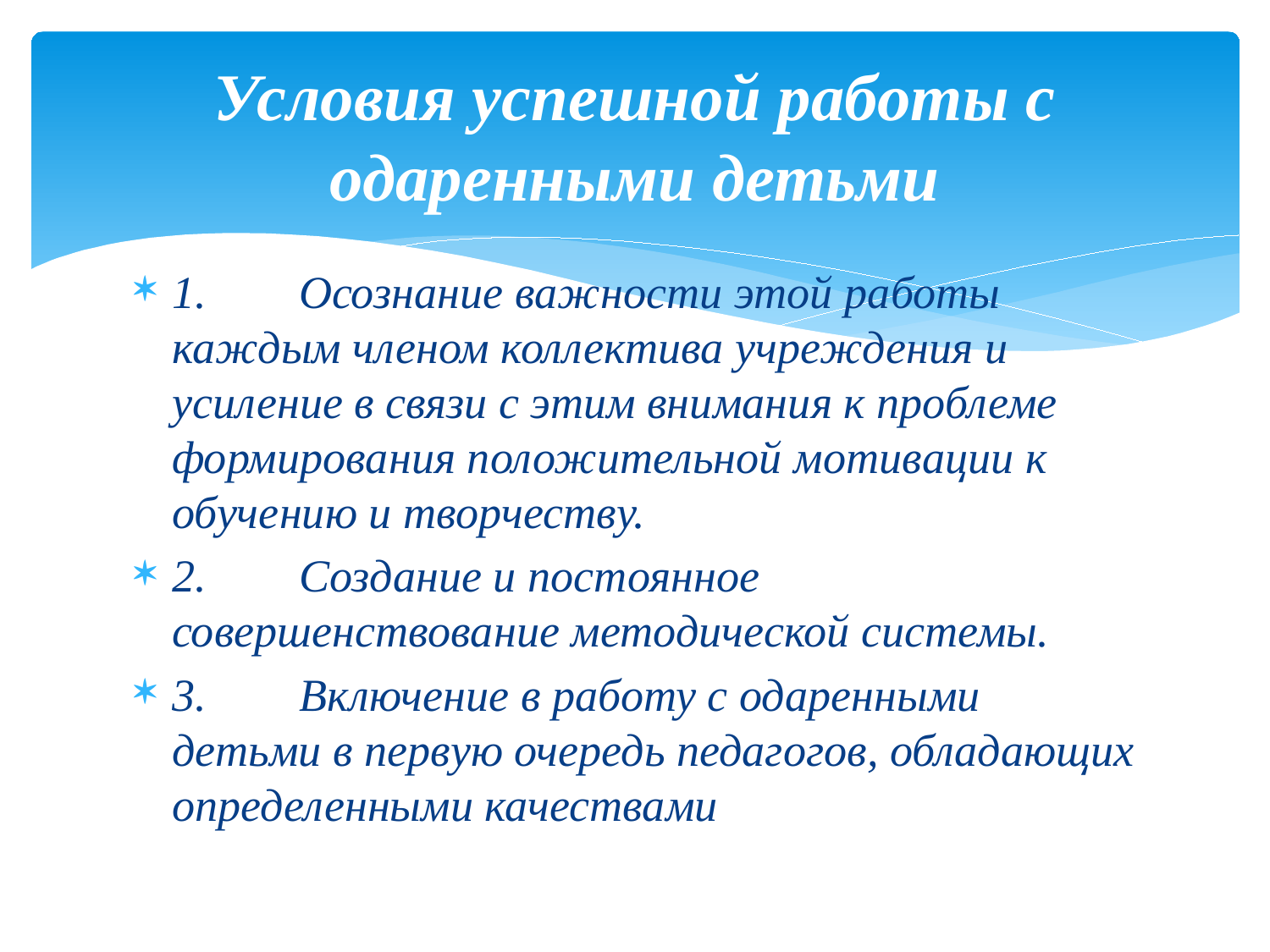

# Условия успешной работы с одаренными детьми
1.	Осознание важности этой работы каждым членом коллектива учреждения и усиление в связи с этим внимания к проблеме формирования положительной мотивации к обучению и творчеству.
2.	Создание и постоянное совершенствование методической системы.
3.	Включение в работу с одаренными детьми в первую очередь педагогов, обладающих определенными качествами